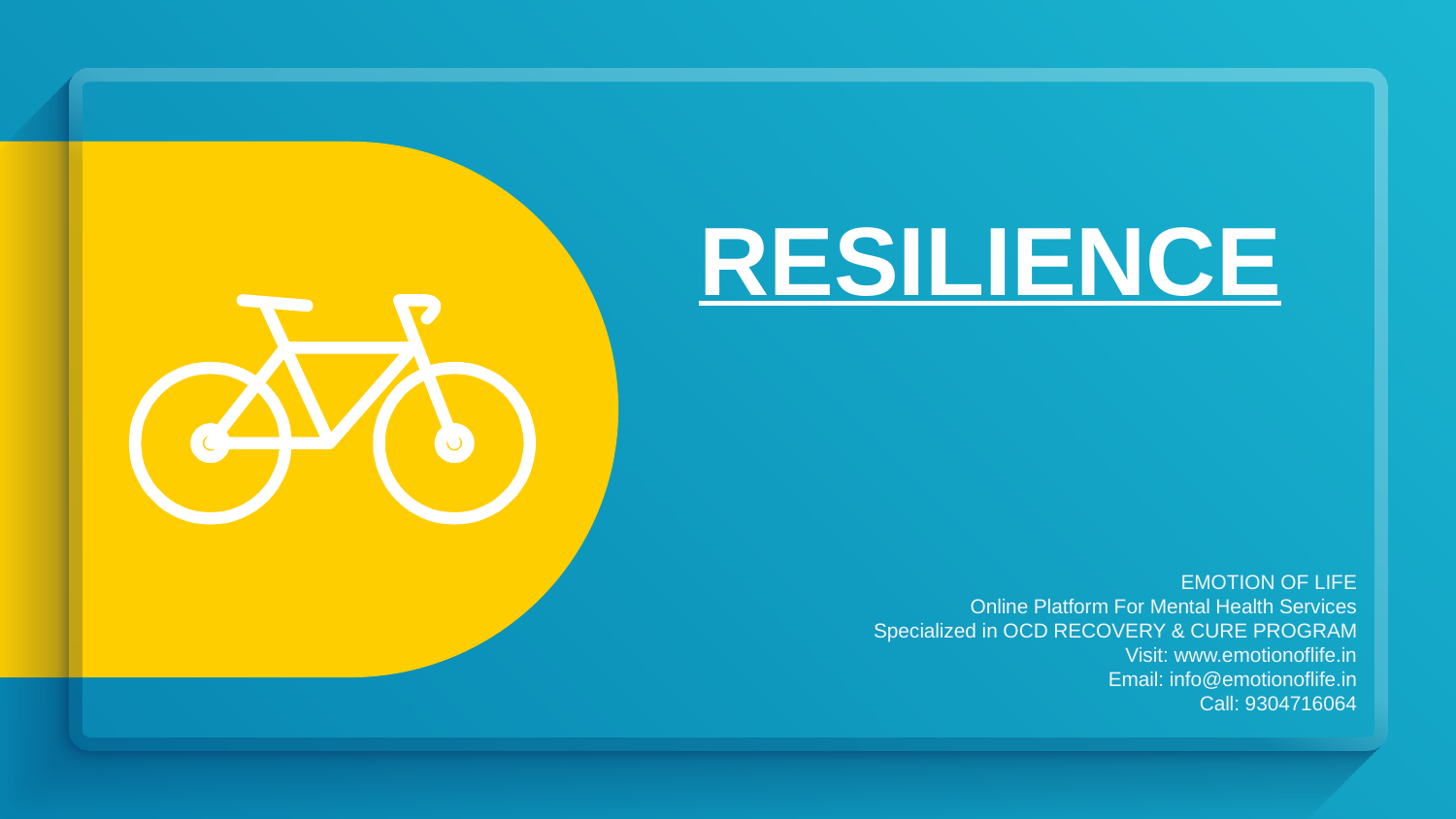

# RESILIENCE

EMOTION OF LIFE
Online Platform For Mental Health Services
Specialized in OCD RECOVERY & CURE PROGRAM
Visit: www.emotionoflife.in
Email: info@emotionoflife.in
Call: 9304716064